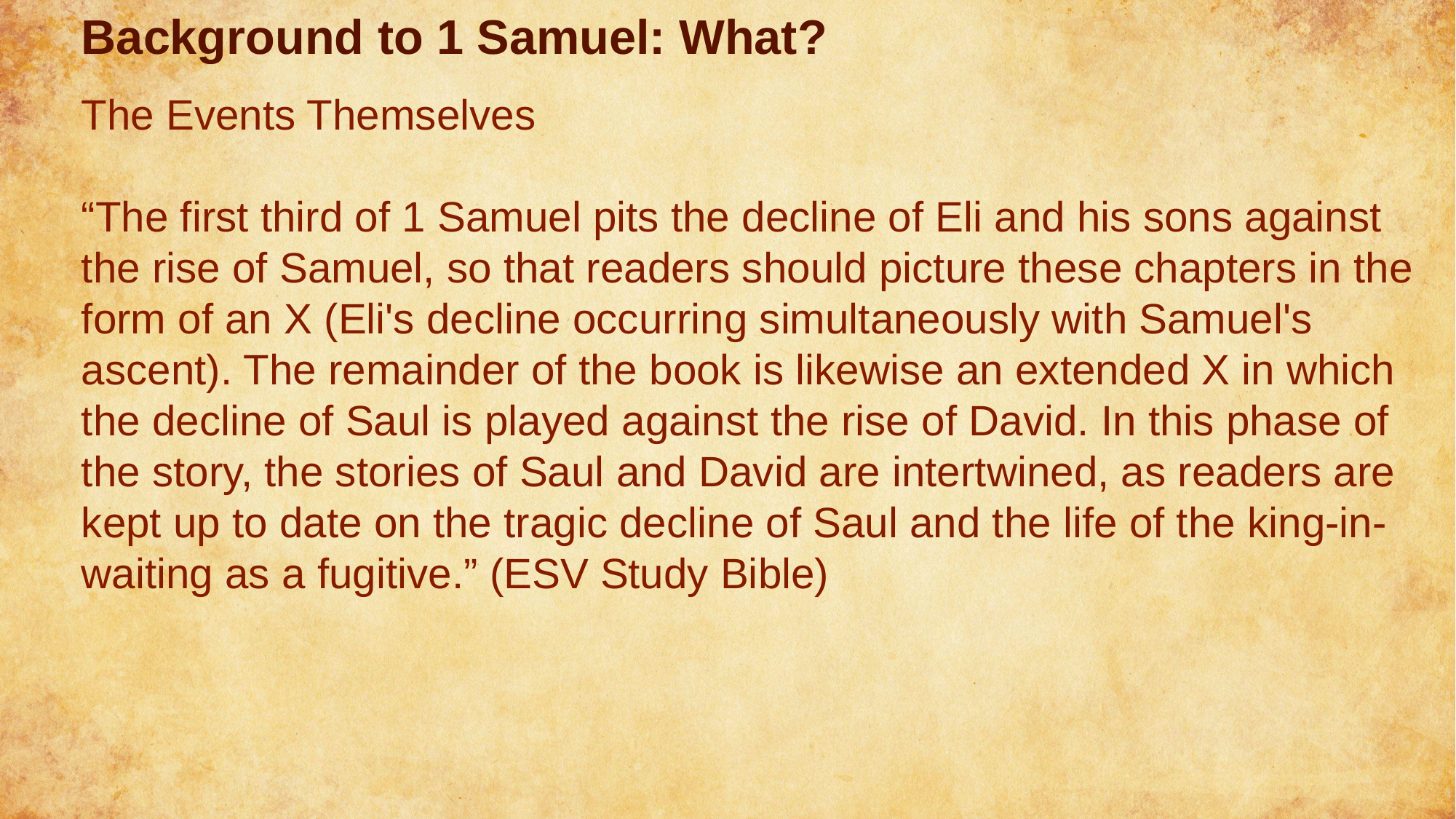

# Background to 1 Samuel: What?
The Events Themselves
“The first third of 1 Samuel pits the decline of Eli and his sons against the rise of Samuel, so that readers should picture these chapters in the form of an X (Eli's decline occurring simultaneously with Samuel's ascent). The remainder of the book is likewise an extended X in which the decline of Saul is played against the rise of David. In this phase of the story, the stories of Saul and David are intertwined, as readers are kept up to date on the tragic decline of Saul and the life of the king-in-waiting as a fugitive.” (ESV Study Bible)